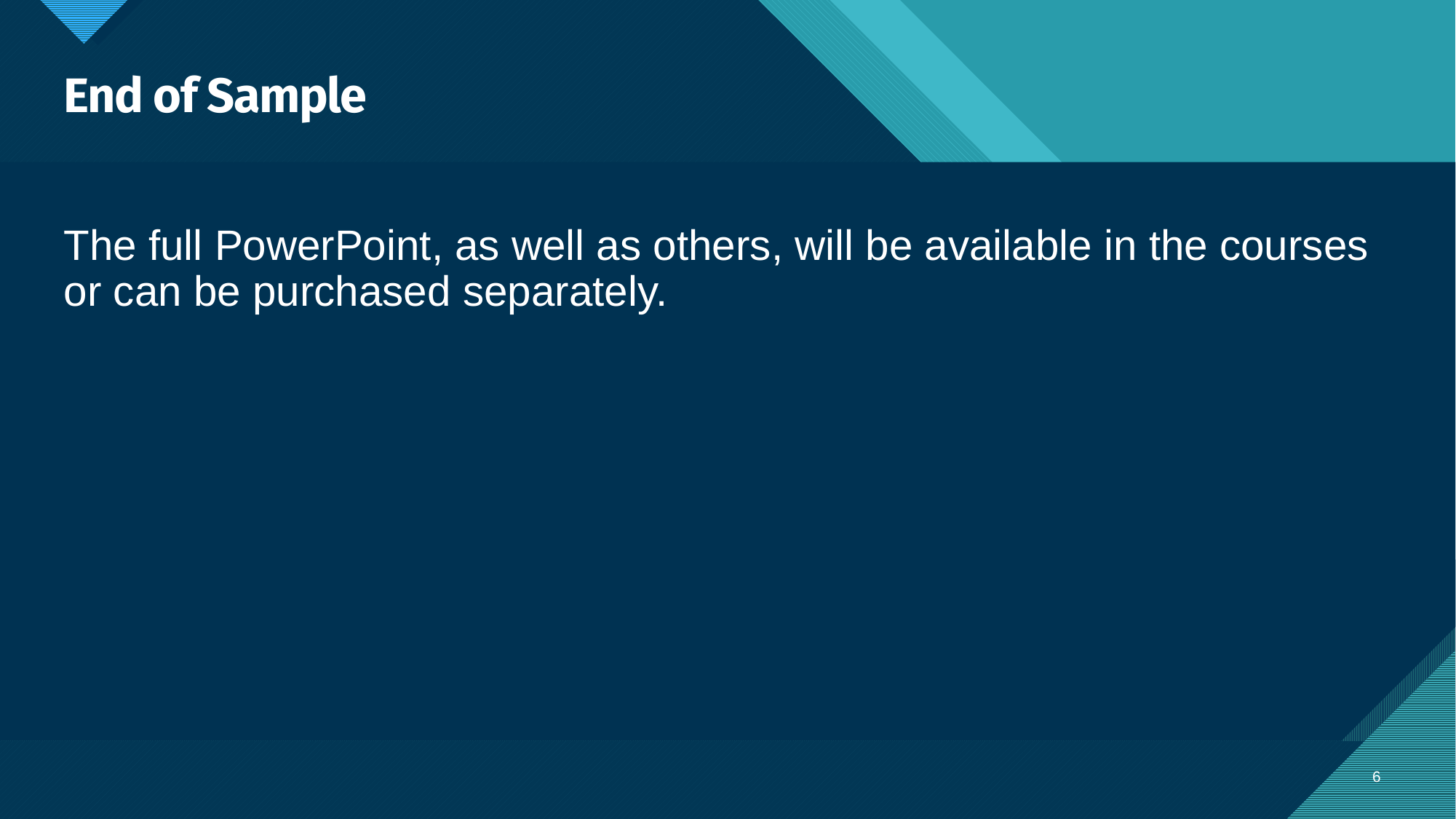

# End of Sample
The full PowerPoint, as well as others, will be available in the courses or can be purchased separately.

6